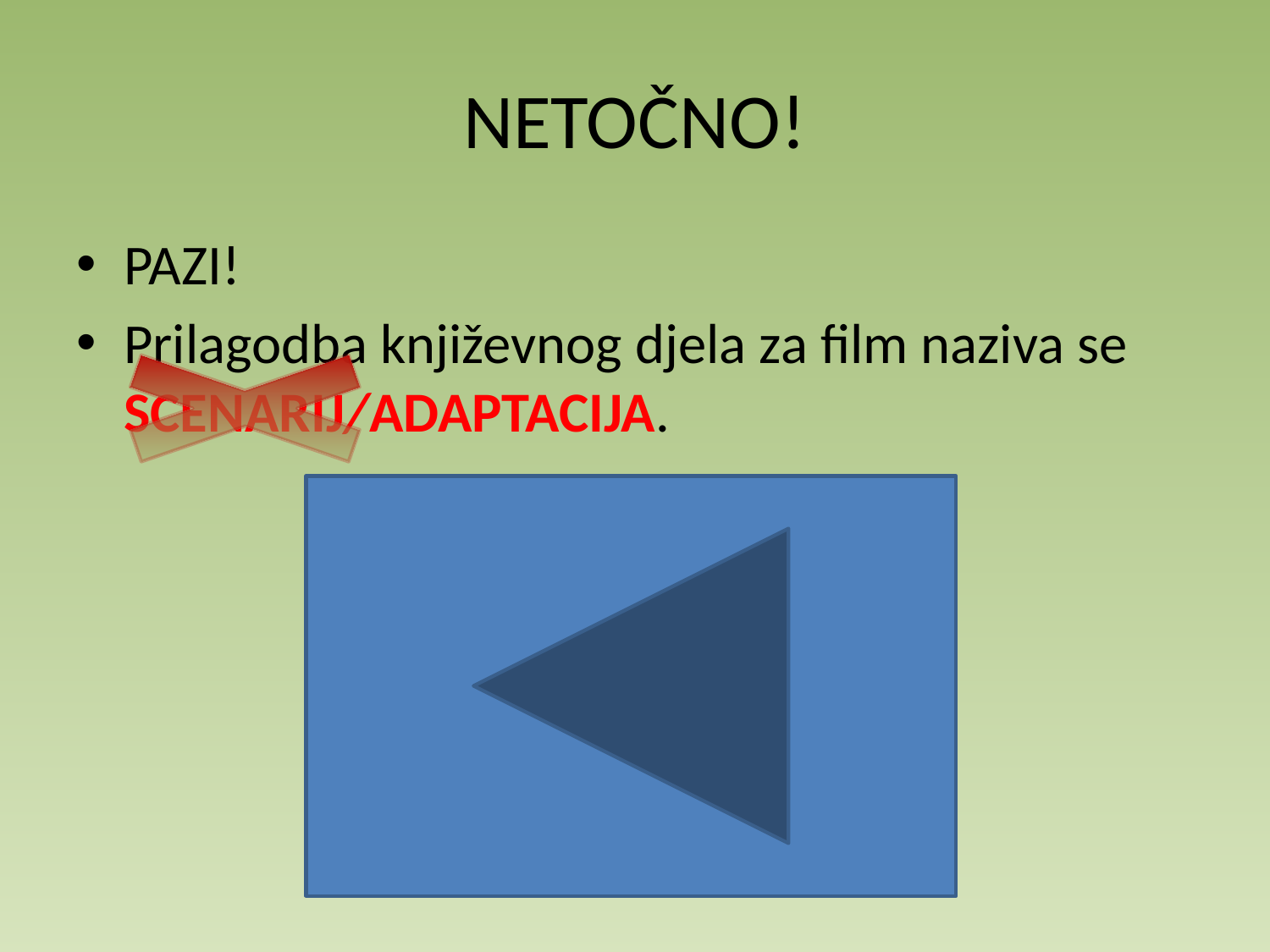

# NETOČNO!
PAZI!
Prilagodba književnog djela za film naziva se SCENARIJ/ADAPTACIJA.